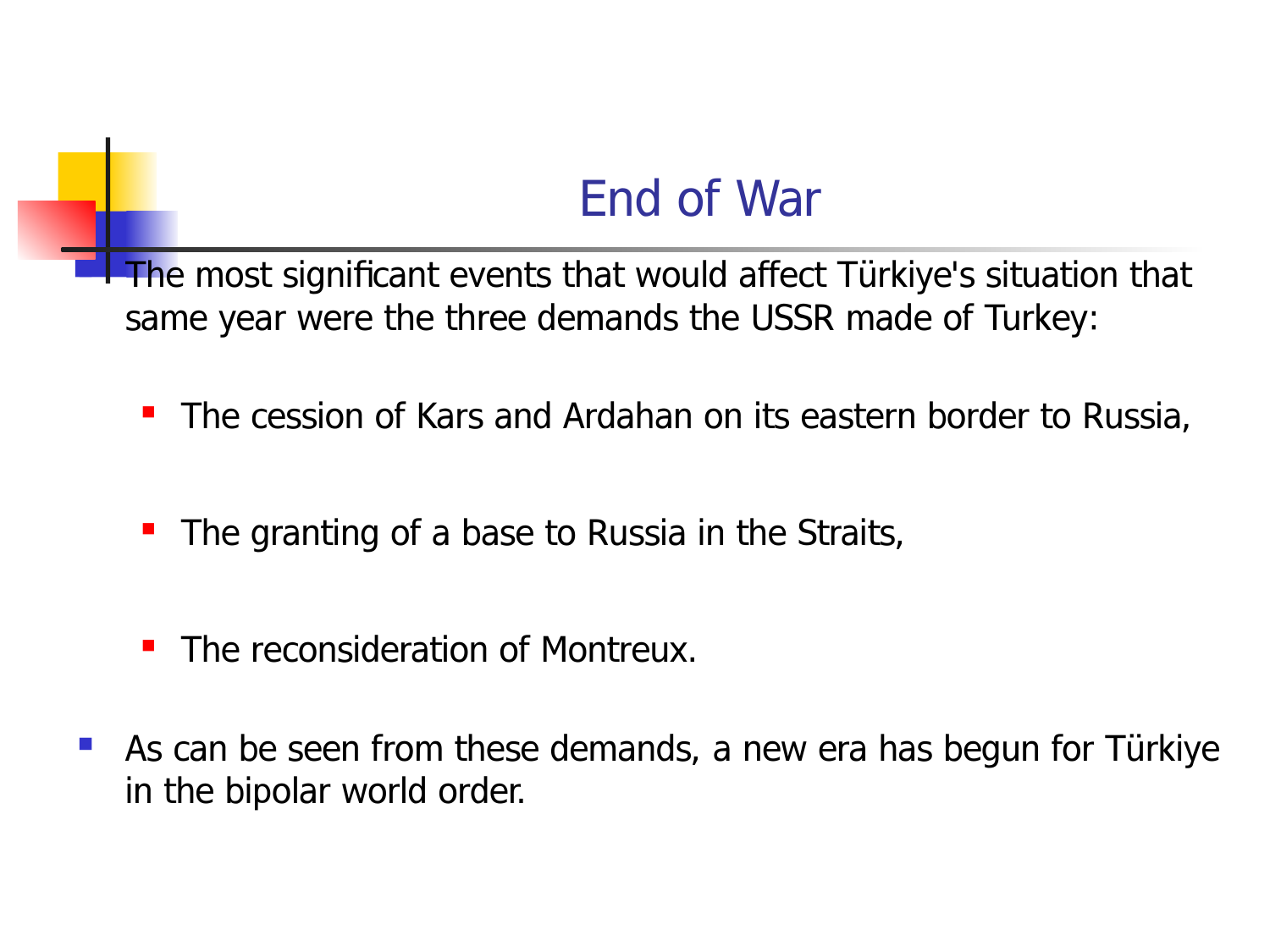

# End of War
The most significant events that would affect Türkiye's situation that same year were the three demands the USSR made of Turkey:

The cession of Kars and Ardahan on its eastern border to Russia,

The granting of a base to Russia in the Straits,

The reconsideration of Montreux.

As can be seen from these demands, a new era has begun for Türkiye in the bipolar world order.